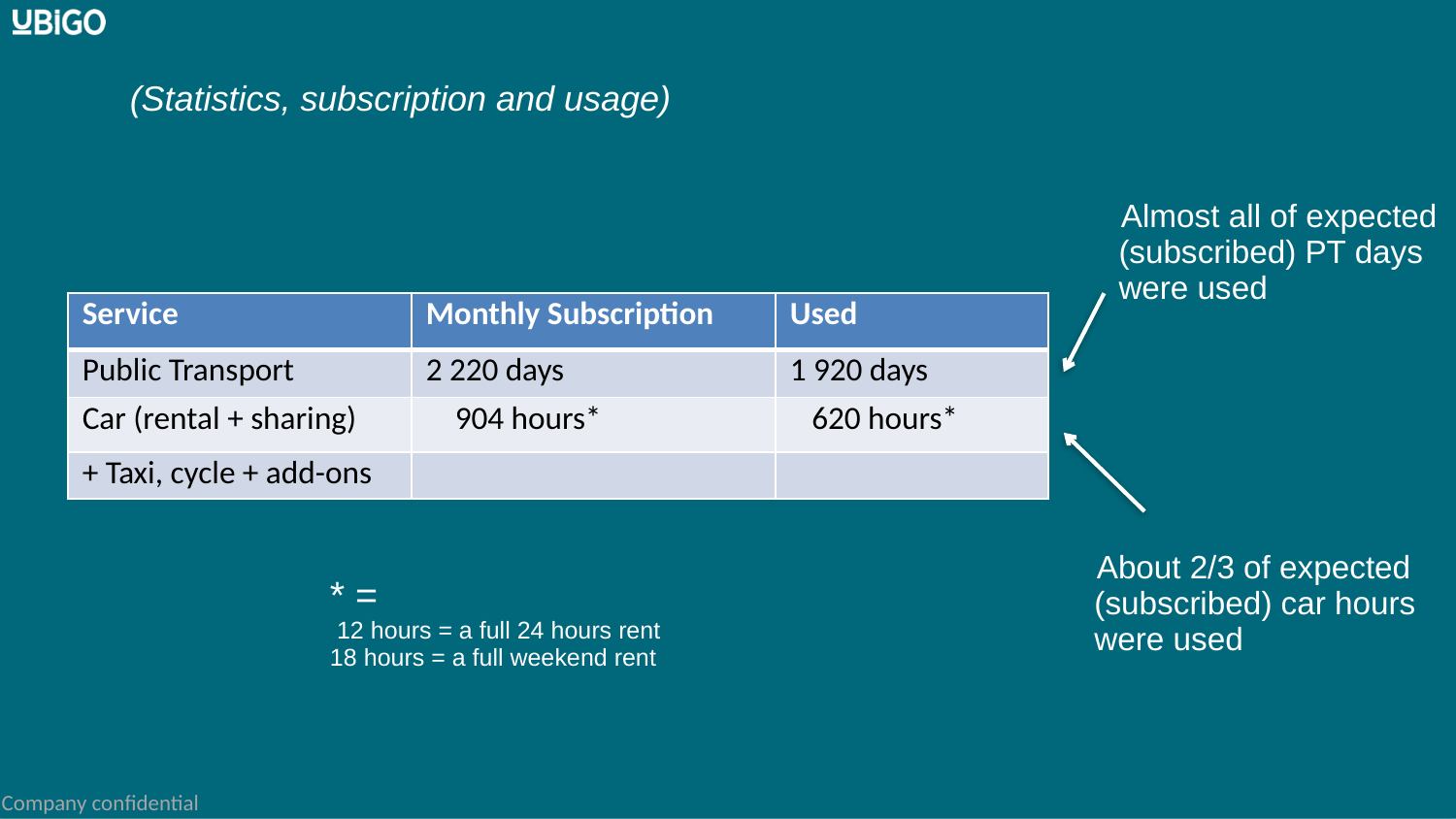

(Statistics, subscription and usage)

Almost all of expected (subscribed) PT days were used

| Service | Monthly Subscription | Used |
| --- | --- | --- |
| Public Transport | 2 220 days | 1 920 days |
| Car (rental + sharing) | 904 hours\* | 620 hours\* |
| + Taxi, cycle + add-ons |  |  |
About 2/3 of expected (subscribed) car hours were used

* =
 12 hours = a full 24 hours rent
18 hours = a full weekend rent